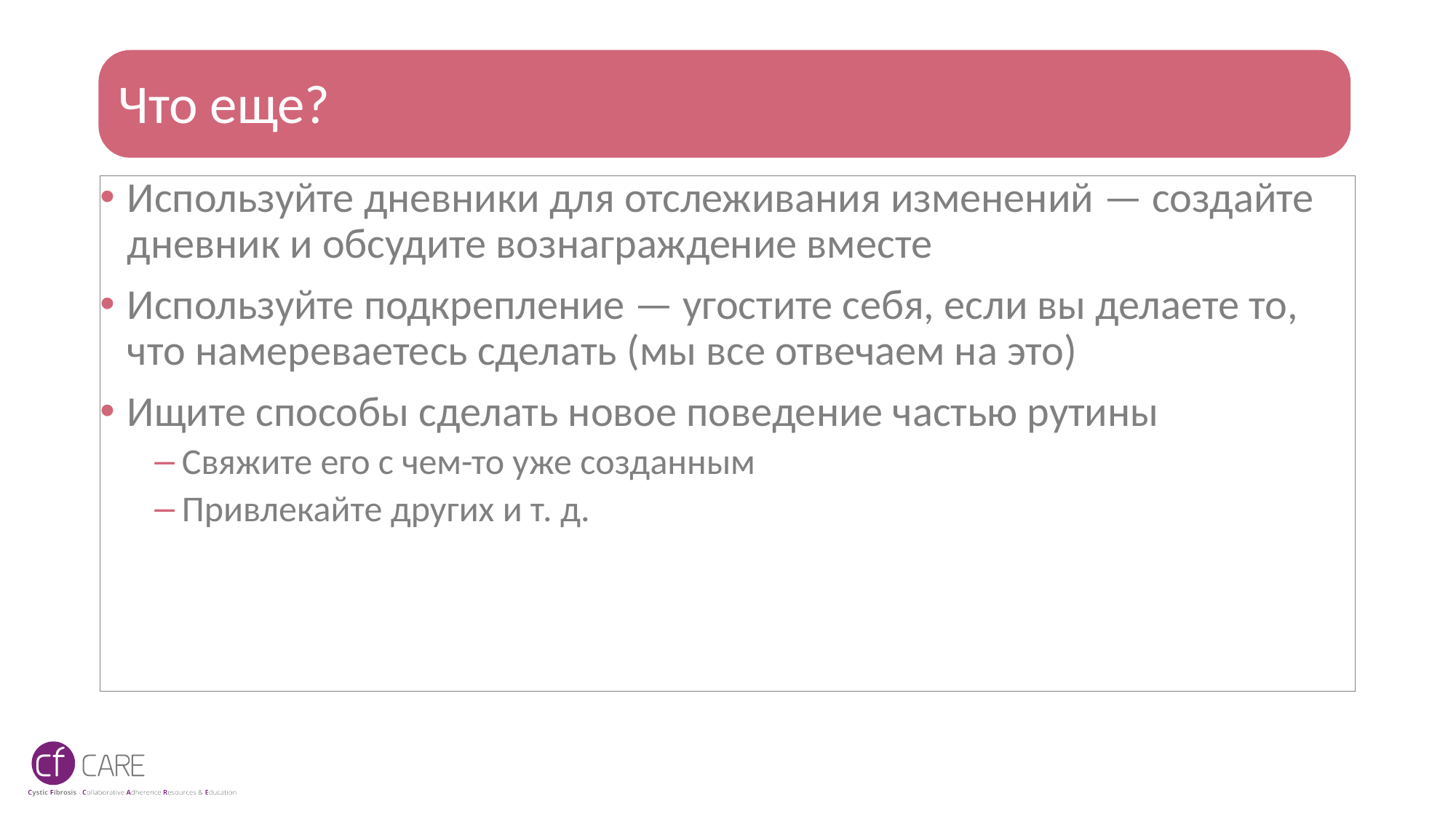

# Что еще?
Используйте дневники для отслеживания изменений — создайте дневник и обсудите вознаграждение вместе
Используйте подкрепление — угостите себя, если вы делаете то, что намереваетесь сделать (мы все отвечаем на это)
Ищите способы сделать новое поведение частью рутины
Свяжите его с чем-то уже созданным
Привлекайте других и т. д.